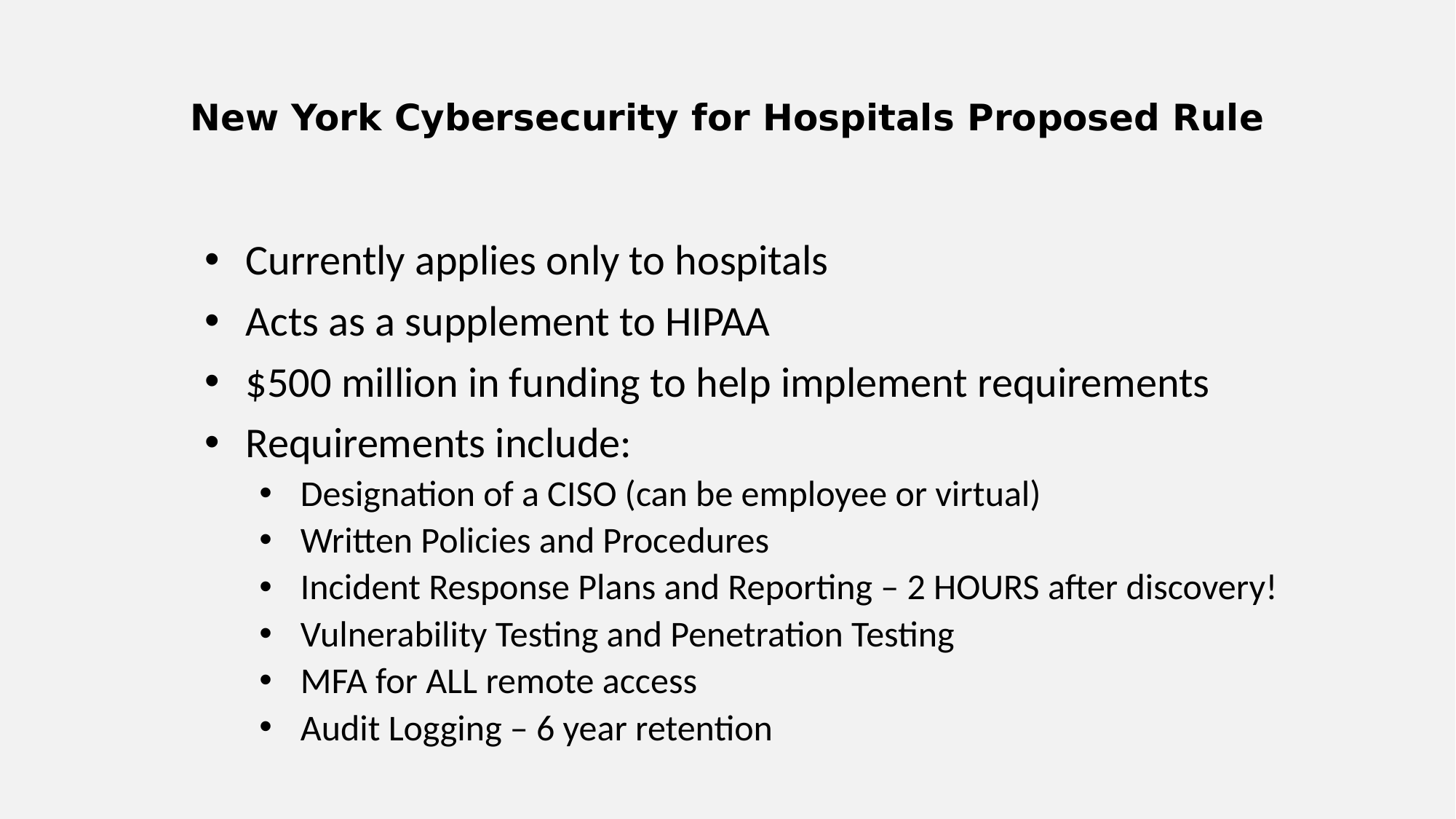

# New York Cybersecurity for Hospitals Proposed Rule
Currently applies only to hospitals
Acts as a supplement to HIPAA
$500 million in funding to help implement requirements
Requirements include:
Designation of a CISO (can be employee or virtual)
Written Policies and Procedures
Incident Response Plans and Reporting – 2 HOURS after discovery!
Vulnerability Testing and Penetration Testing
MFA for ALL remote access
Audit Logging – 6 year retention